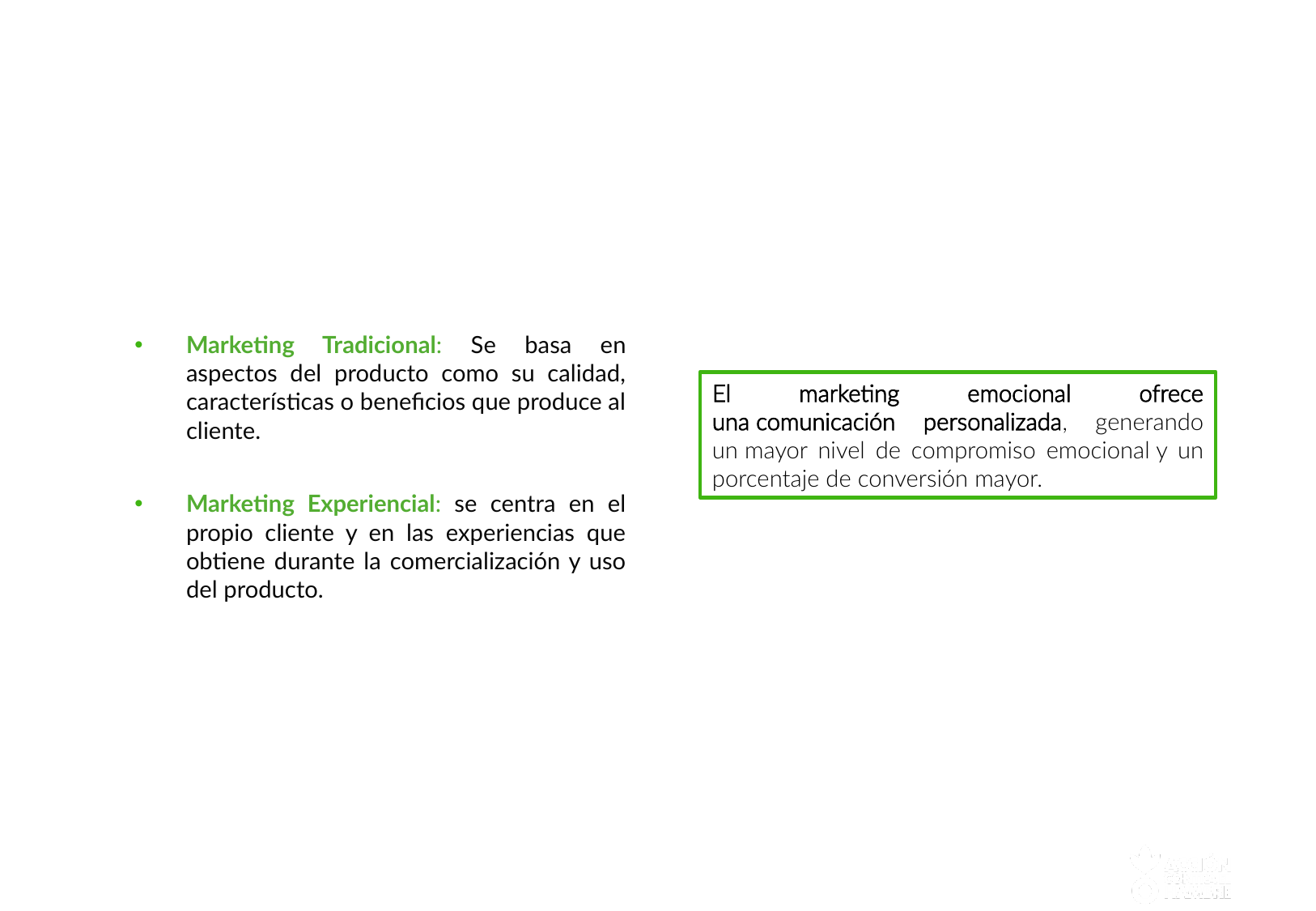

Marketing Tradicional: Se basa en aspectos del producto como su calidad, características o beneficios que produce al cliente.

Marketing Experiencial: se centra en el propio cliente y en las experiencias que obtiene durante la comercialización y uso del producto.
El marketing emocional ofrece una comunicación personalizada, generando un mayor nivel de compromiso emocional y un porcentaje de conversión mayor.